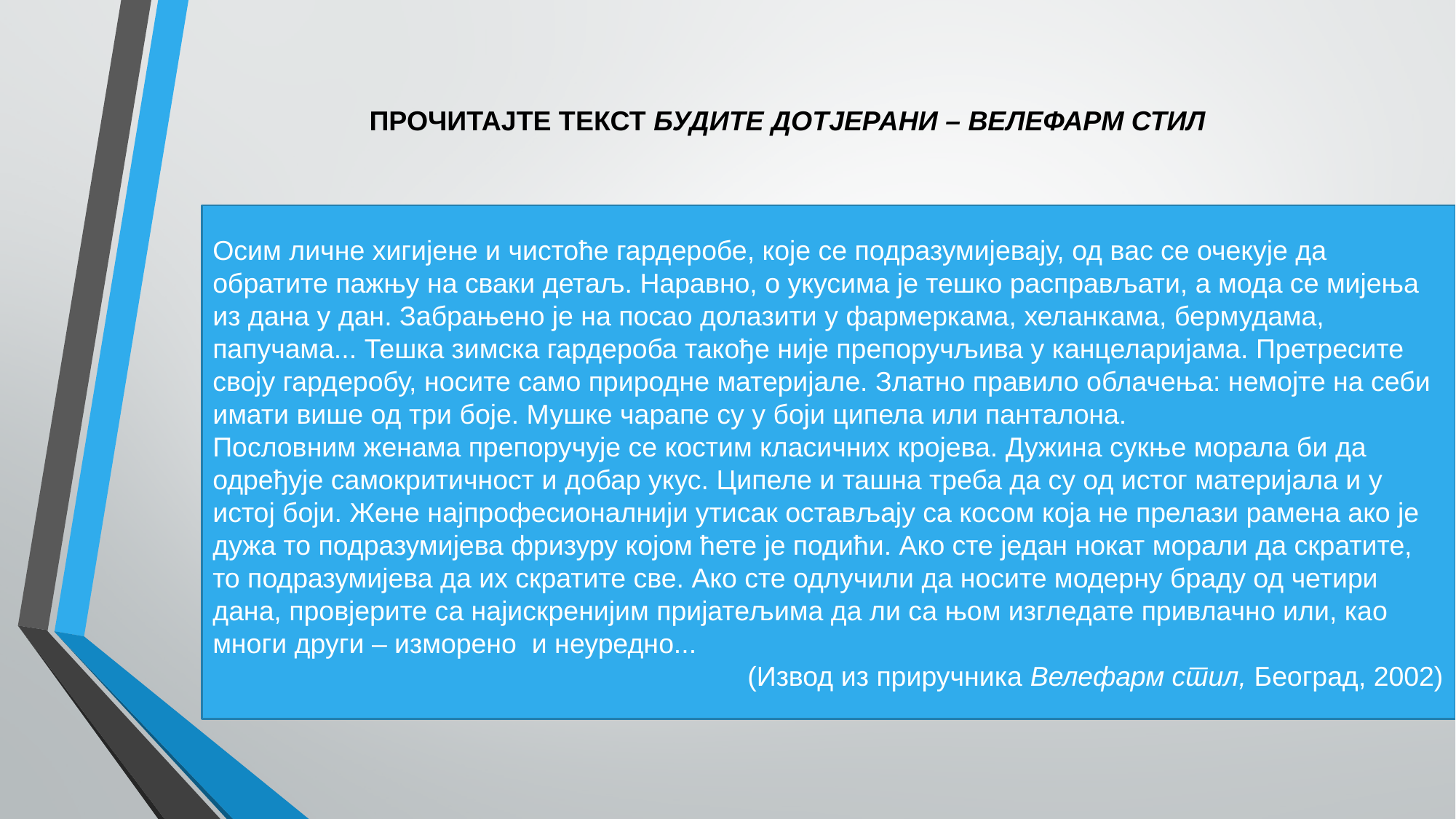

# ПРОЧИТАЈТЕ ТЕКСТ БУДИТЕ ДОТЈЕРАНИ – ВЕЛЕФАРМ СТИЛ
Осим личне хигијене и чистоће гардеробе, које се подразумијевају, од вас се очекује да обратите пажњу на сваки детаљ. Наравно, о укусима је тешко расправљати, а мода се мијења из дана у дан. Забрањено је на посао долазити у фармеркама, хеланкама, бермудама, папучама... Тешка зимска гардероба такође није препоручљива у канцеларијама. Претресите своју гардеробу, носите само природне материјале. Златно правило облачења: немојте на себи имати више од три боје. Мушке чарапе су у боји ципела или панталона.
Пословним женама препоручује се костим класичних кројева. Дужина сукње морала би да одређује самокритичност и добар укус. Ципеле и ташна треба да су од истог материјала и у истој боји. Жене најпрофесионалнији утисак остављају са косом која не прелази рамена ако је дужа то подразумијева фризуру којом ћете је подићи. Ако сте један нокат морали да скратите, то подразумијева да их скратите све. Ако сте одлучили да носите модерну браду од четири дана, провјерите са најискренијим пријатељима да ли са њом изгледате привлачно или, као многи други – изморено  и неуредно...
                                                                      (Извод из приручника Велефарм стил, Београд, 2002)